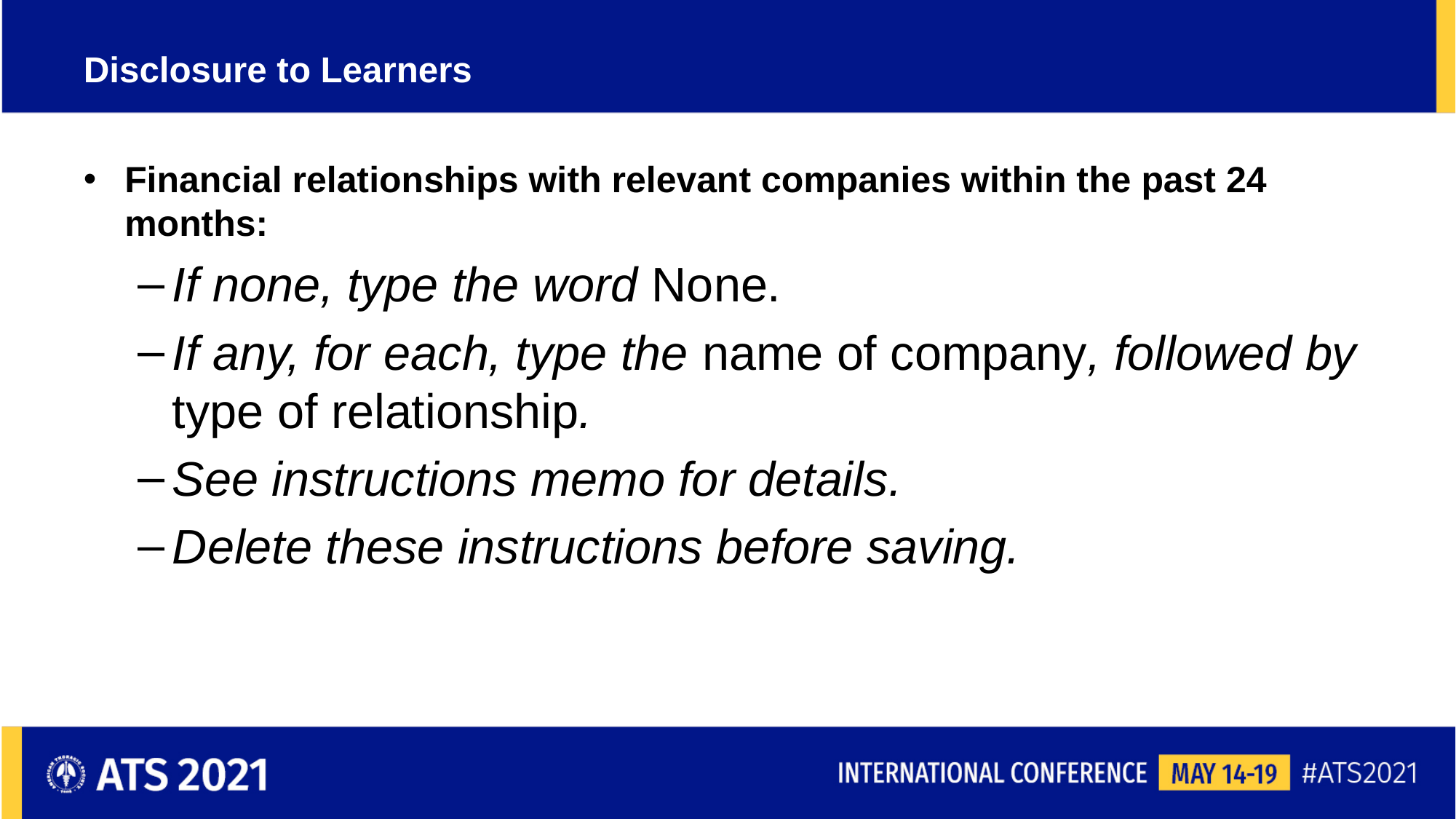

Disclosure to Learners
Financial relationships with relevant companies within the past 24 months:
If none, type the word None.
If any, for each, type the name of company, followed by type of relationship.
See instructions memo for details.
Delete these instructions before saving.